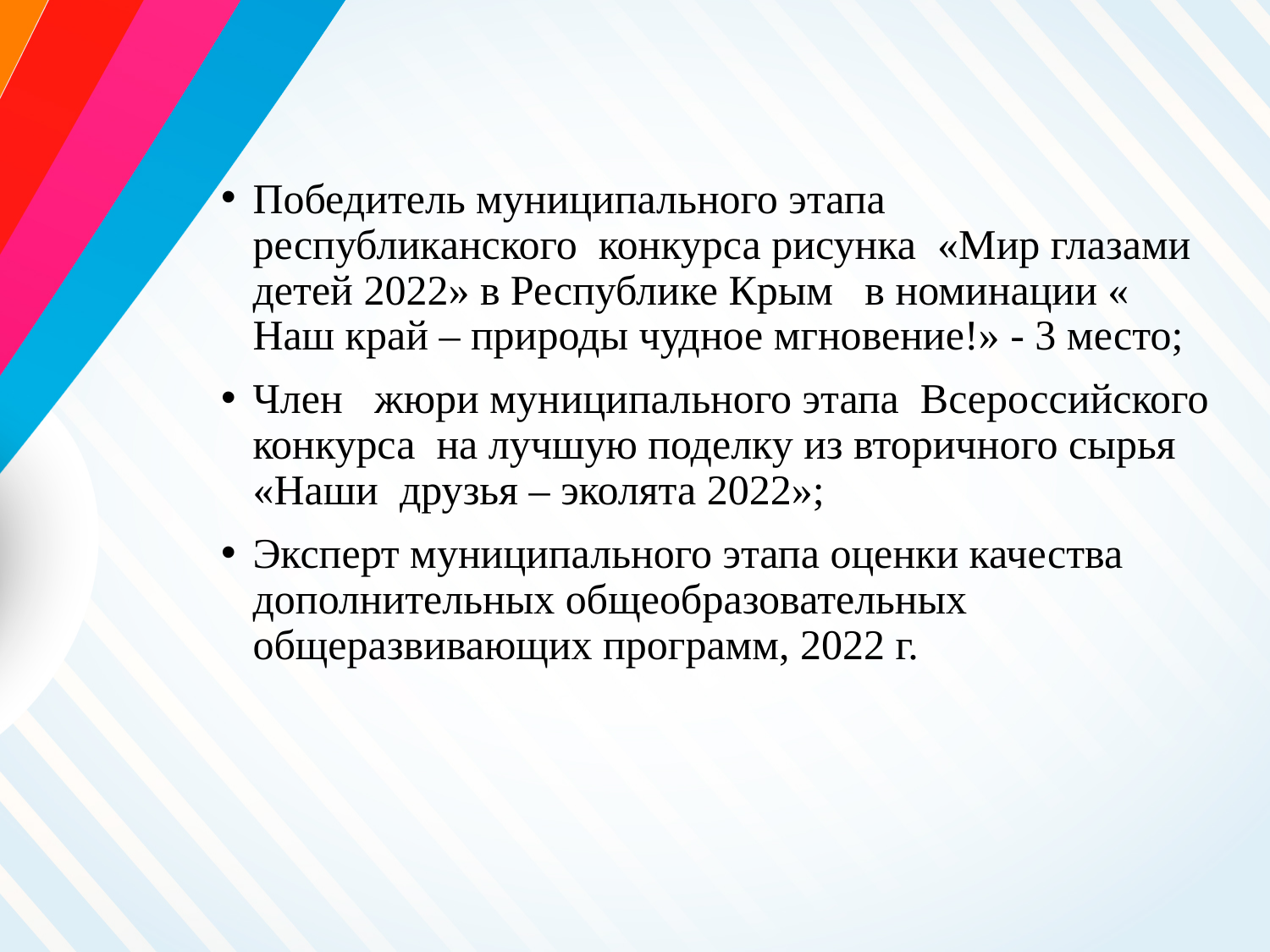

Победитель муниципального этапа республиканского  конкурса рисунка  «Мир глазами детей 2022» в Республике Крым   в номинации « Наш край – природы чудное мгновение!» - 3 место;
Член   жюри муниципального этапа  Всероссийского конкурса  на лучшую поделку из вторичного сырья «Наши  друзья – эколята 2022»;
Эксперт муниципального этапа оценки качества дополнительных общеобразовательных общеразвивающих программ, 2022 г.